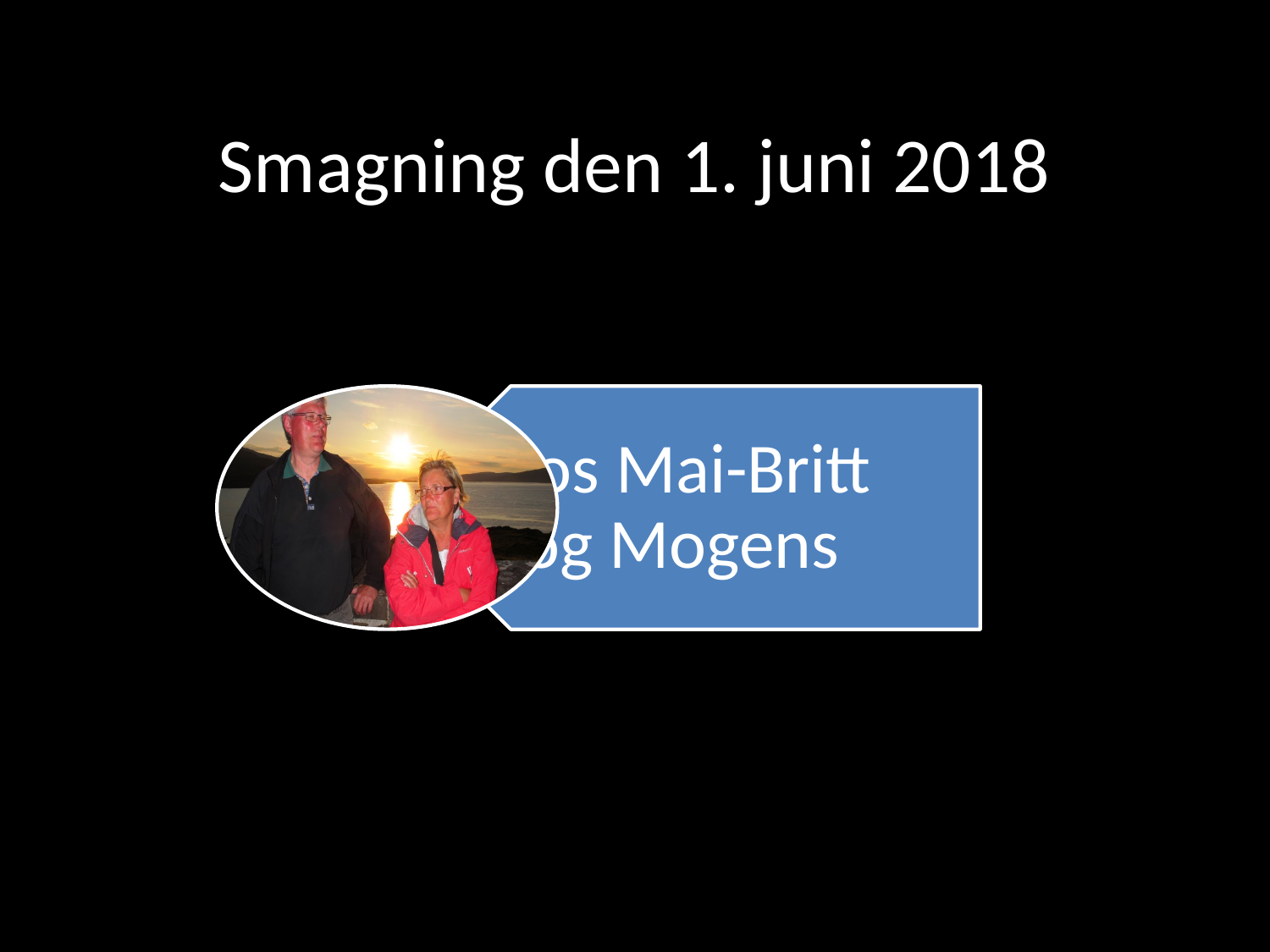

# Smagning den 1. juni 2018
Hos Mai-Britt og Mogens